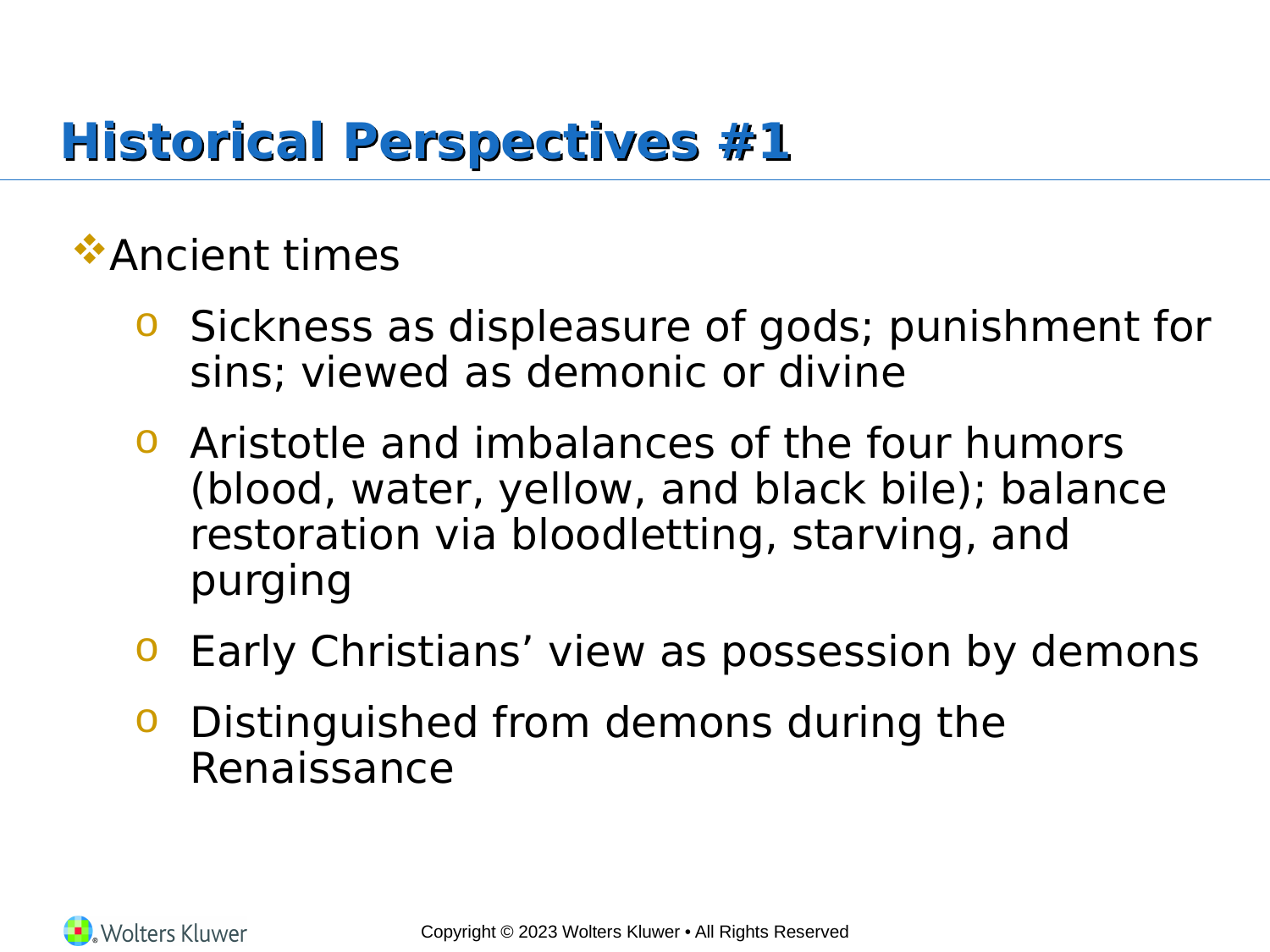

# Historical Perspectives #1
Ancient times
Sickness as displeasure of gods; punishment for sins; viewed as demonic or divine
Aristotle and imbalances of the four humors (blood, water, yellow, and black bile); balance restoration via bloodletting, starving, and purging
Early Christians’ view as possession by demons
Distinguished from demons during the Renaissance